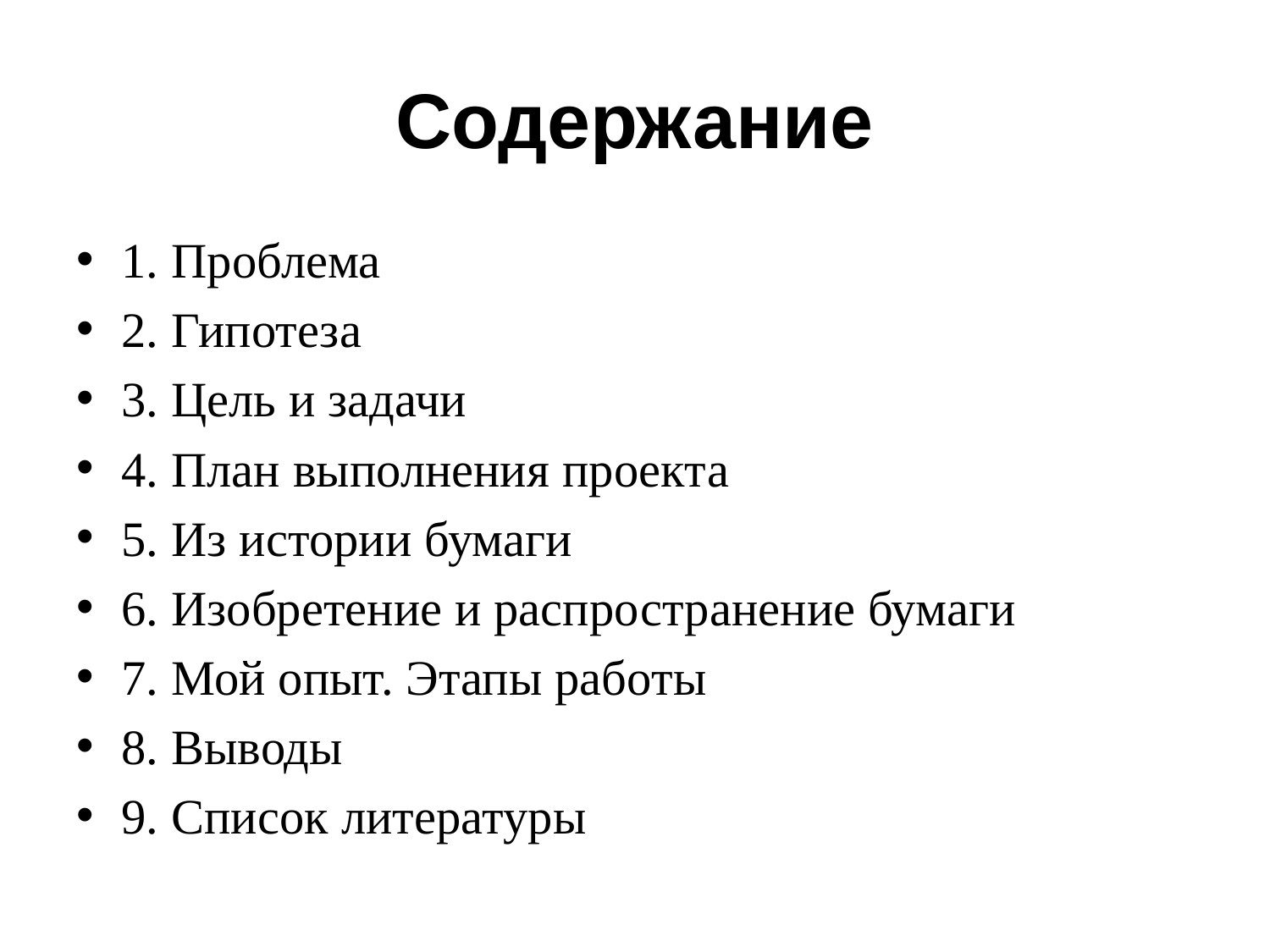

# Содержание
1. Проблема
2. Гипотеза
3. Цель и задачи
4. План выполнения проекта
5. Из истории бумаги
6. Изобретение и распространение бумаги
7. Мой опыт. Этапы работы
8. Выводы
9. Список литературы